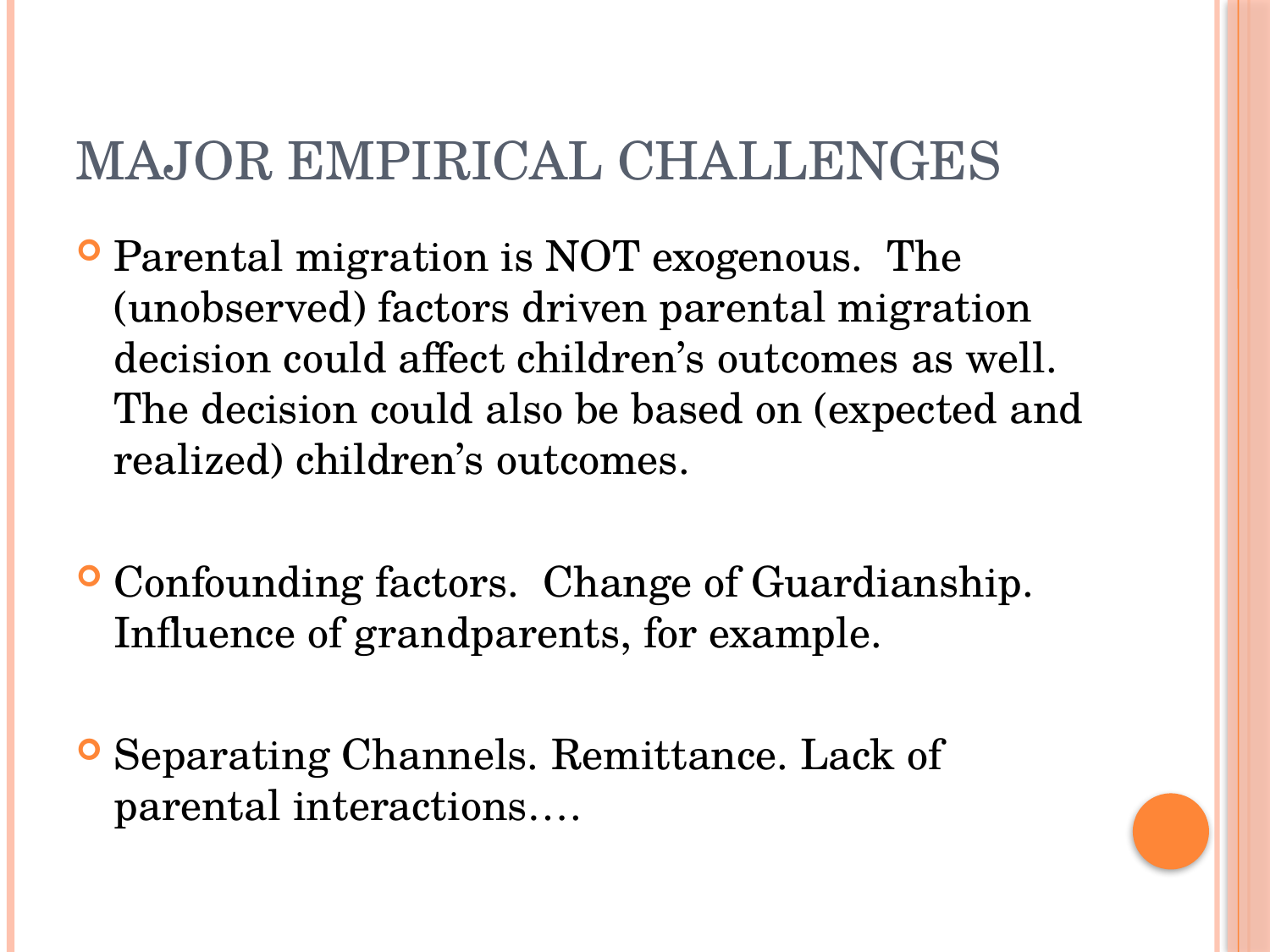

# Major empirical challenges
Parental migration is NOT exogenous.  The (unobserved) factors driven parental migration decision could affect children’s outcomes as well. The decision could also be based on (expected and realized) children’s outcomes.

Confounding factors.  Change of Guardianship. Influence of grandparents, for example.

Separating Channels. Remittance. Lack of parental interactions….